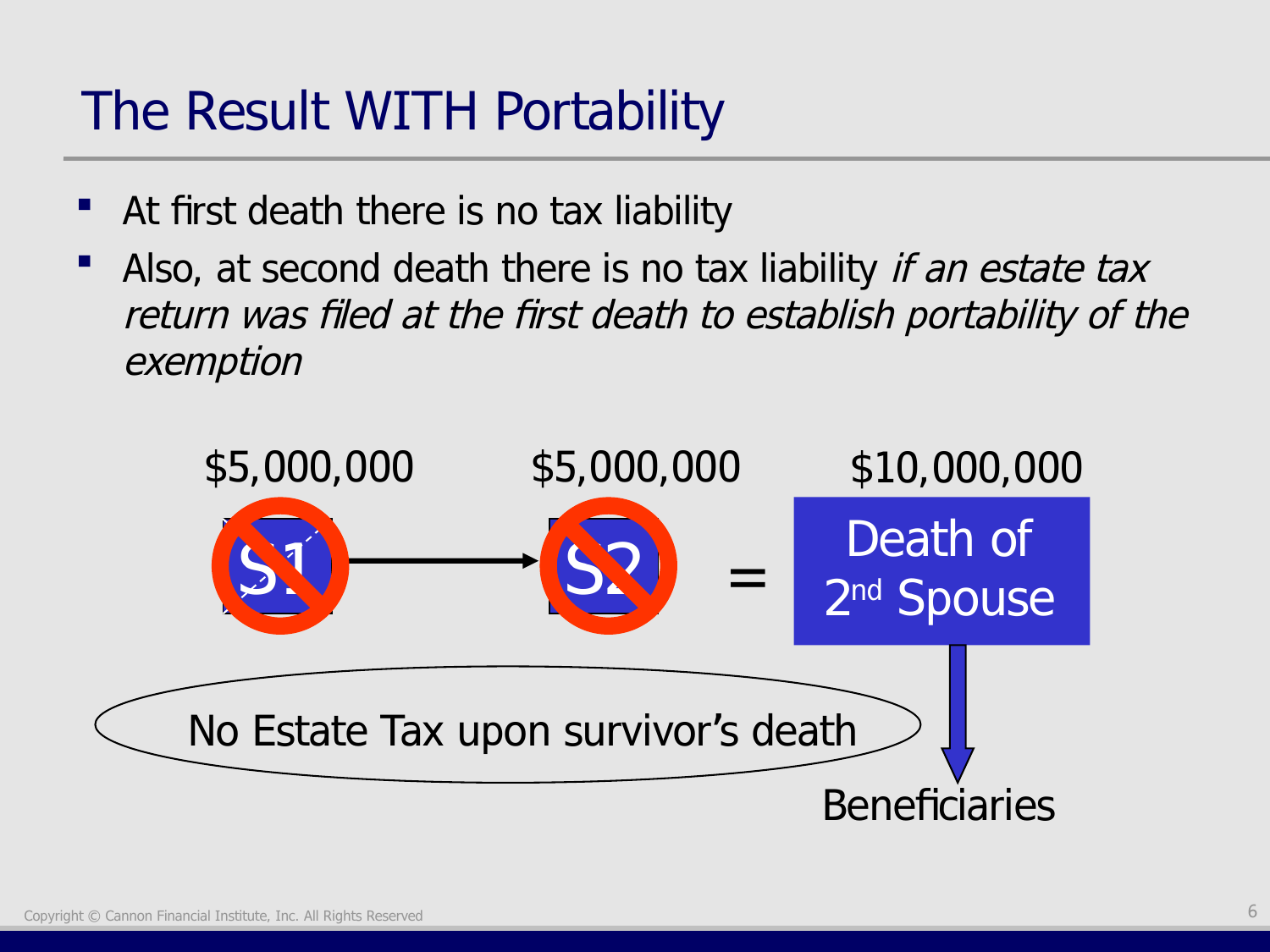

# The Result WITH Portability
At first death there is no tax liability
Also, at second death there is no tax liability if an estate tax return was filed at the first death to establish portability of the exemption
$5,000,000
$5,000,000
$10,000,000

S1

S2
Death of
2nd Spouse
=

No Estate Tax upon survivor’s death
Beneficiaries
6